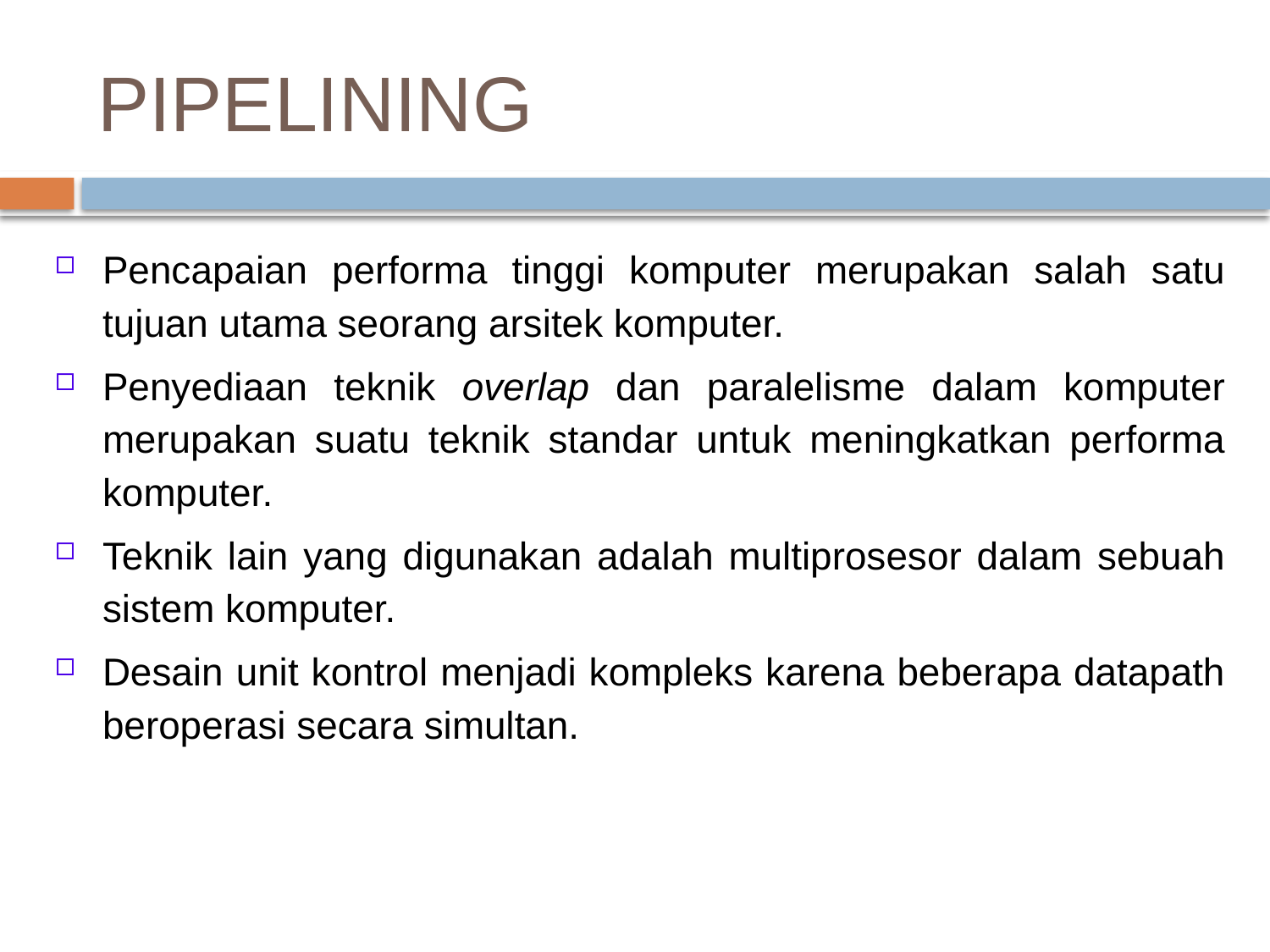

# PIPELINING
Pencapaian performa tinggi komputer merupakan salah satu tujuan utama seorang arsitek komputer.
Penyediaan teknik overlap dan paralelisme dalam komputer merupakan suatu teknik standar untuk meningkatkan performa komputer.
Teknik lain yang digunakan adalah multiprosesor dalam sebuah sistem komputer.
Desain unit kontrol menjadi kompleks karena beberapa datapath beroperasi secara simultan.